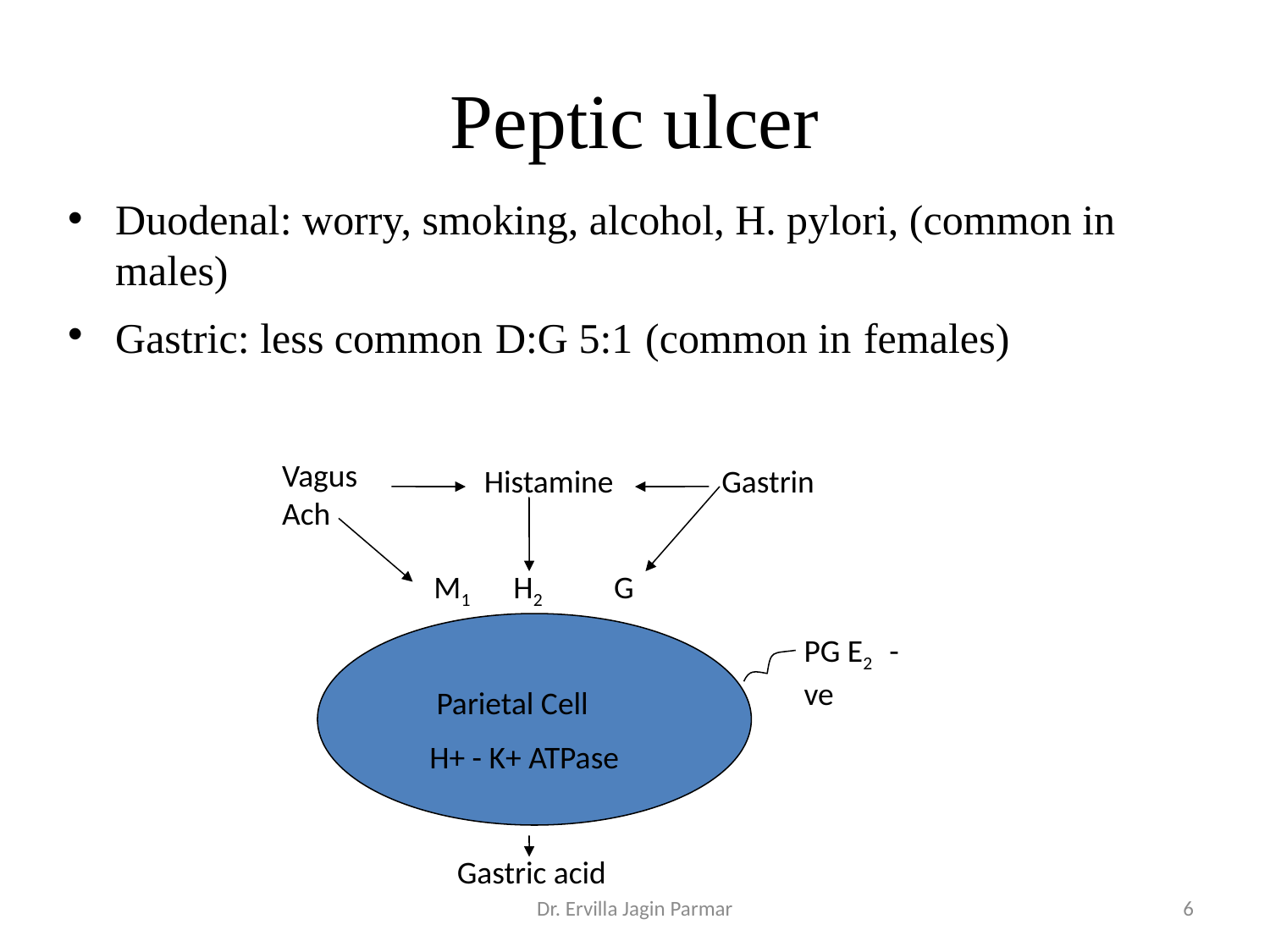

# Peptic ulcer
Duodenal: worry, smoking, alcohol, H. pylori, (common in males)
Gastric: less common D:G 5:1 (common in females)
Vagus
Ach
Histamine
Gastrin

M1      H2
  G

PG E2    - ve

      Parietal Cell
     H+ - K+ ATPase

Gastric acid
Dr. Ervilla Jagin Parmar
6